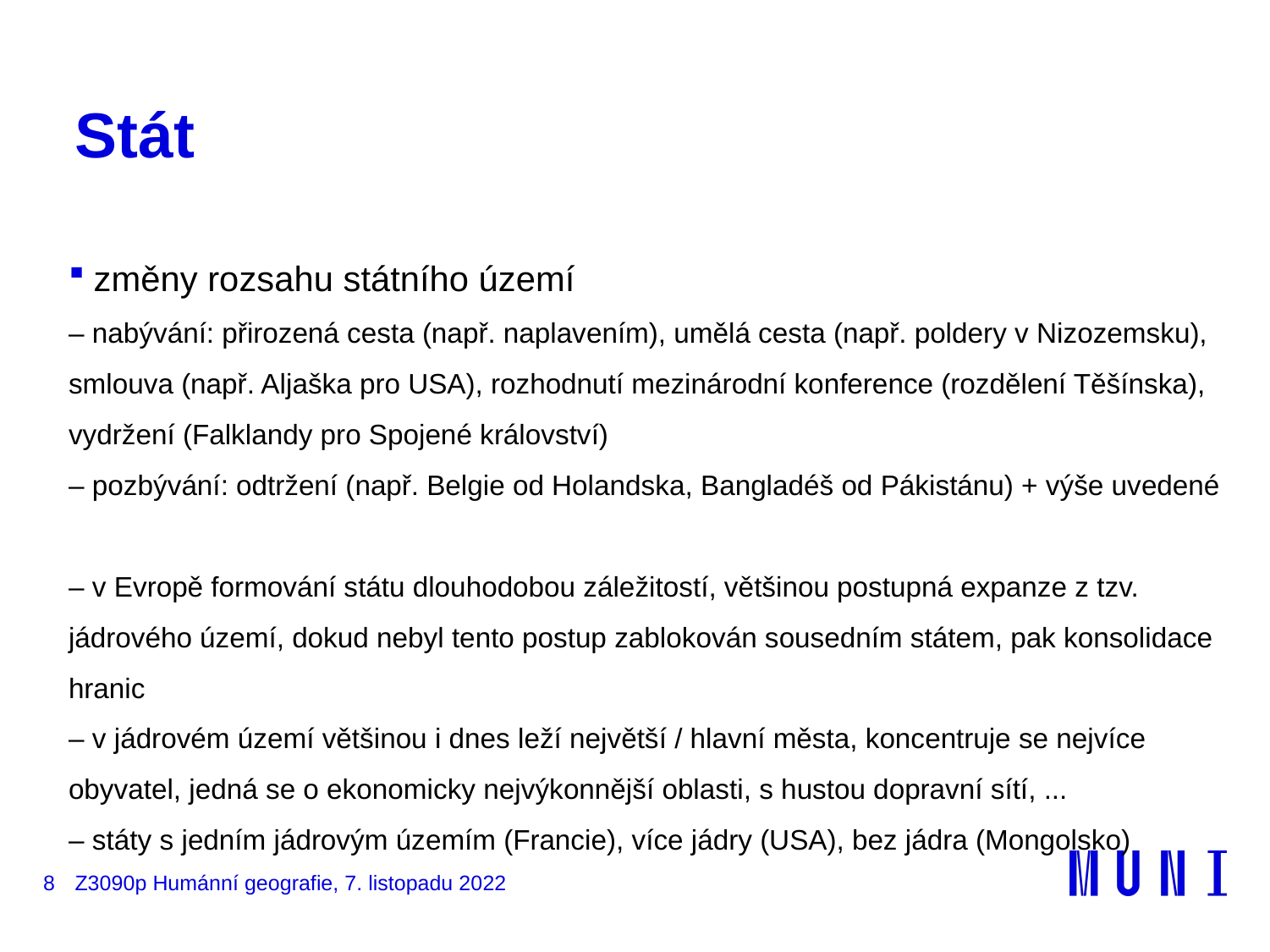

# Stát
změny rozsahu státního území
– nabývání: přirozená cesta (např. naplavením), umělá cesta (např. poldery v Nizozemsku), smlouva (např. Aljaška pro USA), rozhodnutí mezinárodní konference (rozdělení Těšínska), vydržení (Falklandy pro Spojené království)
– pozbývání: odtržení (např. Belgie od Holandska, Bangladéš od Pákistánu) + výše uvedené

– v Evropě formování státu dlouhodobou záležitostí, většinou postupná expanze z tzv. jádrového území, dokud nebyl tento postup zablokován sousedním státem, pak konsolidace hranic
– v jádrovém území většinou i dnes leží největší / hlavní města, koncentruje se nejvíce obyvatel, jedná se o ekonomicky nejvýkonnější oblasti, s hustou dopravní sítí, ...
– státy s jedním jádrovým územím (Francie), více jádry (USA), bez jádra (Mongolsko)
8
Z3090p Humánní geografie, 7. listopadu 2022